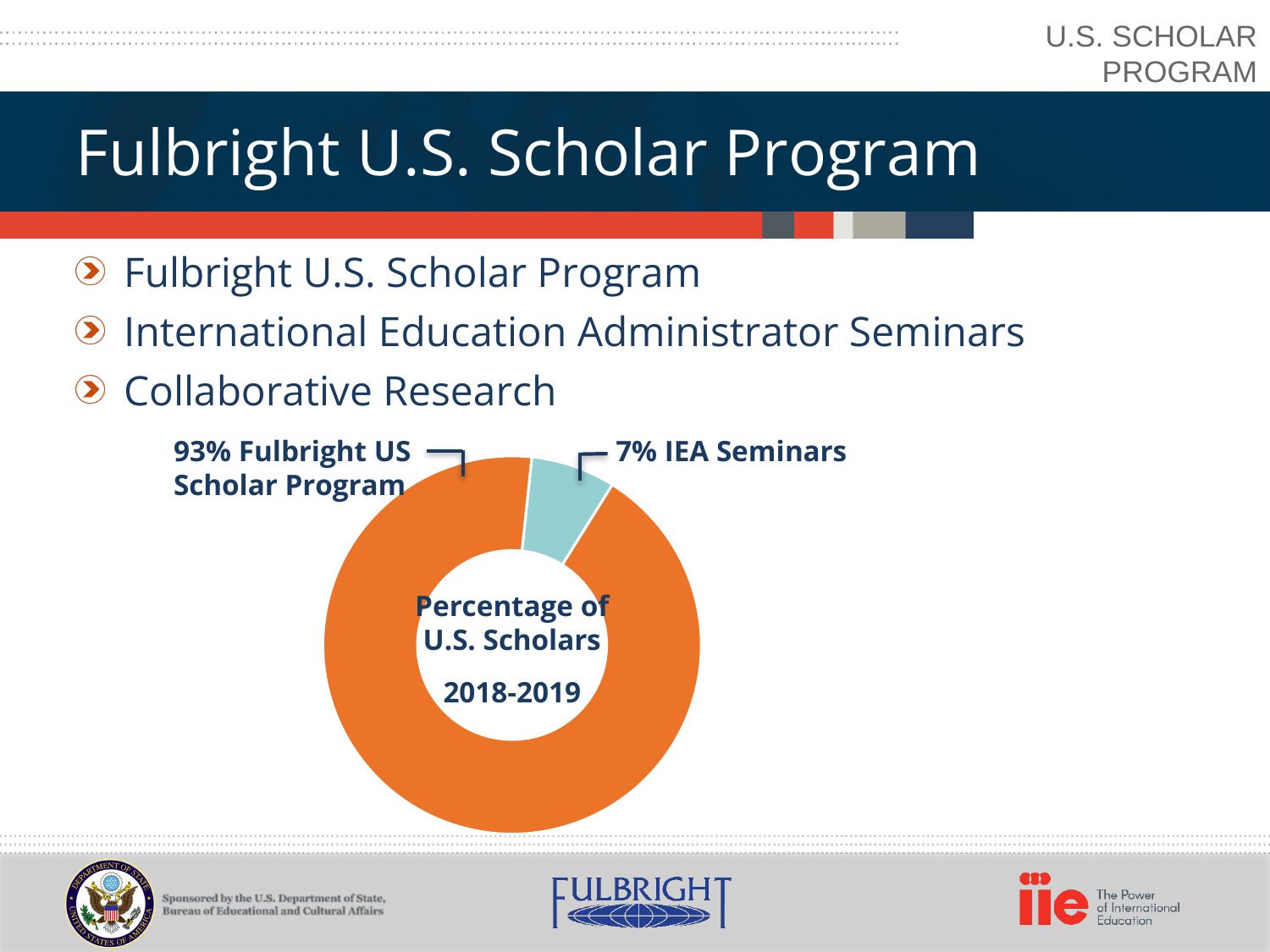

U.S. SCHOLAR PROGRAM
Fulbright U.S. Scholar Program
Fulbright U.S. Scholar Program
International Education Administrator Seminars
Collaborative Research
7% IEA Seminars
93% Fulbright US Scholar Program

### Chart

| Category | Column1 |
|---|---|
| Core | 92.7 |
| IEA | 7.2 |
Percentage of U.S. Scholars
2018-2019